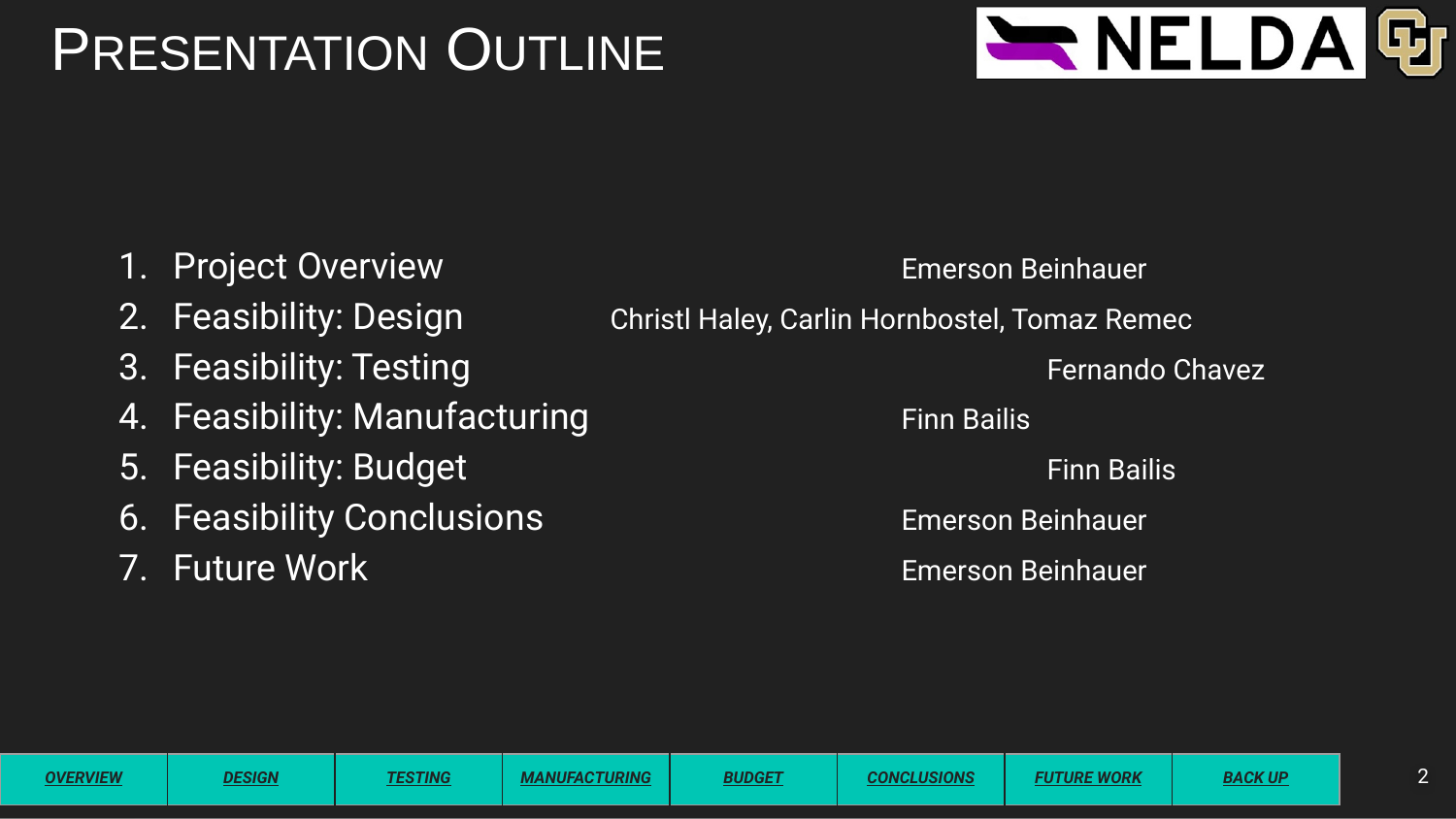

# PRESENTATION OUTLINE
Project Overview 				Emerson Beinhauer
Feasibility: Design		Christl Haley, Carlin Hornbostel, Tomaz Remec
Feasibility: Testing				Fernando Chavez
Feasibility: Manufacturing			Finn Bailis
Feasibility: Budget				Finn Bailis
Feasibility Conclusions 			Emerson Beinhauer
Future Work  				Emerson Beinhauer
2
| OVERVIEW | DESIGN | TESTING | MANUFACTURING | BUDGET | CONCLUSIONS | FUTURE WORK | BACK UP |
| --- | --- | --- | --- | --- | --- | --- | --- |